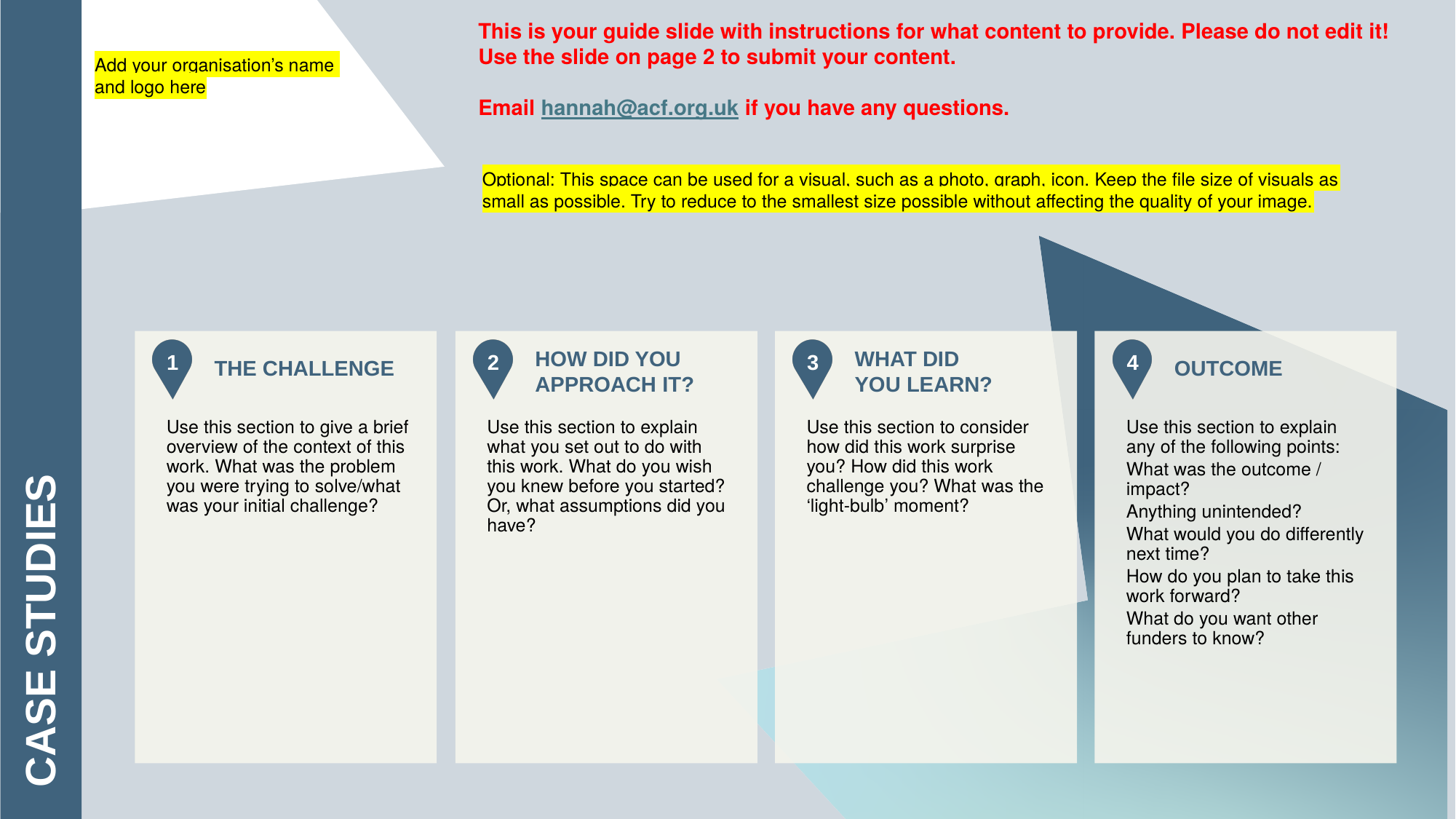

This is your guide slide with instructions for what content to provide. Please do not edit it! Use the slide on page 2 to submit your content.

Email hannah@acf.org.uk if you have any questions.
Add your organisation’s name
and logo here
Optional: This space can be used for a visual, such as a photo, graph, icon. Keep the file size of visuals as small as possible. Try to reduce to the smallest size possible without affecting the quality of your image.
Use this section to give a brief overview of the context of this work. What was the problem you were trying to solve/what was your initial challenge?
Use this section to explain what you set out to do with this work. What do you wish you knew before you started? Or, what assumptions did you have?
Use this section to consider how did this work surprise you? How did this work challenge you? What was the ‘light-bulb’ moment?
Use this section to explain any of the following points:
What was the outcome / impact?
Anything unintended?
What would you do differently next time?
How do you plan to take this work forward?
What do you want other funders to know?